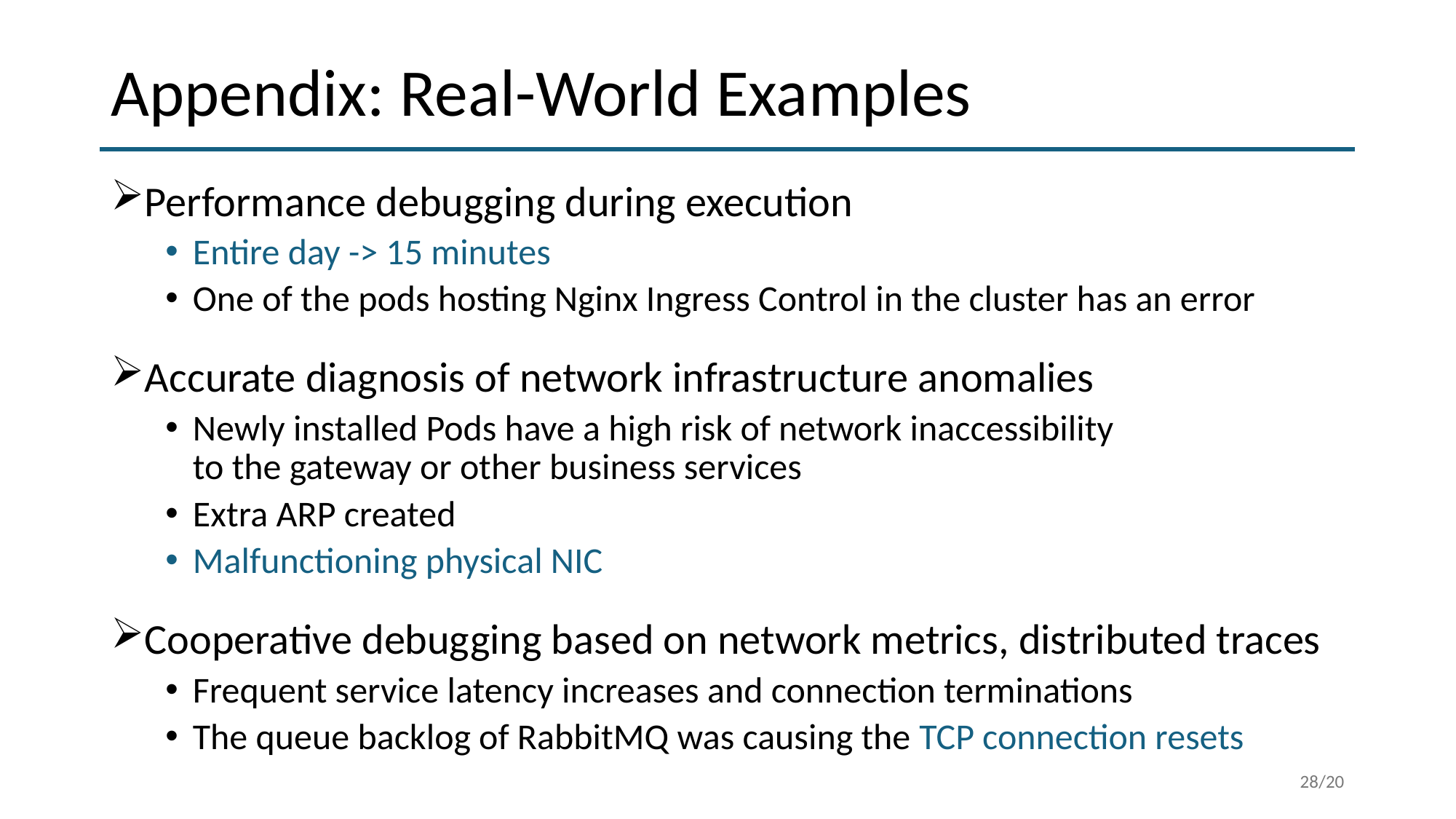

# Appendix: Real-World Examples
Performance debugging during execution
Entire day -> 15 minutes
One of the pods hosting Nginx Ingress Control in the cluster has an error
Accurate diagnosis of network infrastructure anomalies
Newly installed Pods have a high risk of network inaccessibility
to the gateway or other business services
Extra ARP created
Malfunctioning physical NIC
Cooperative debugging based on network metrics, distributed traces
Frequent service latency increases and connection terminations
The queue backlog of RabbitMQ was causing the TCP connection resets
28/20